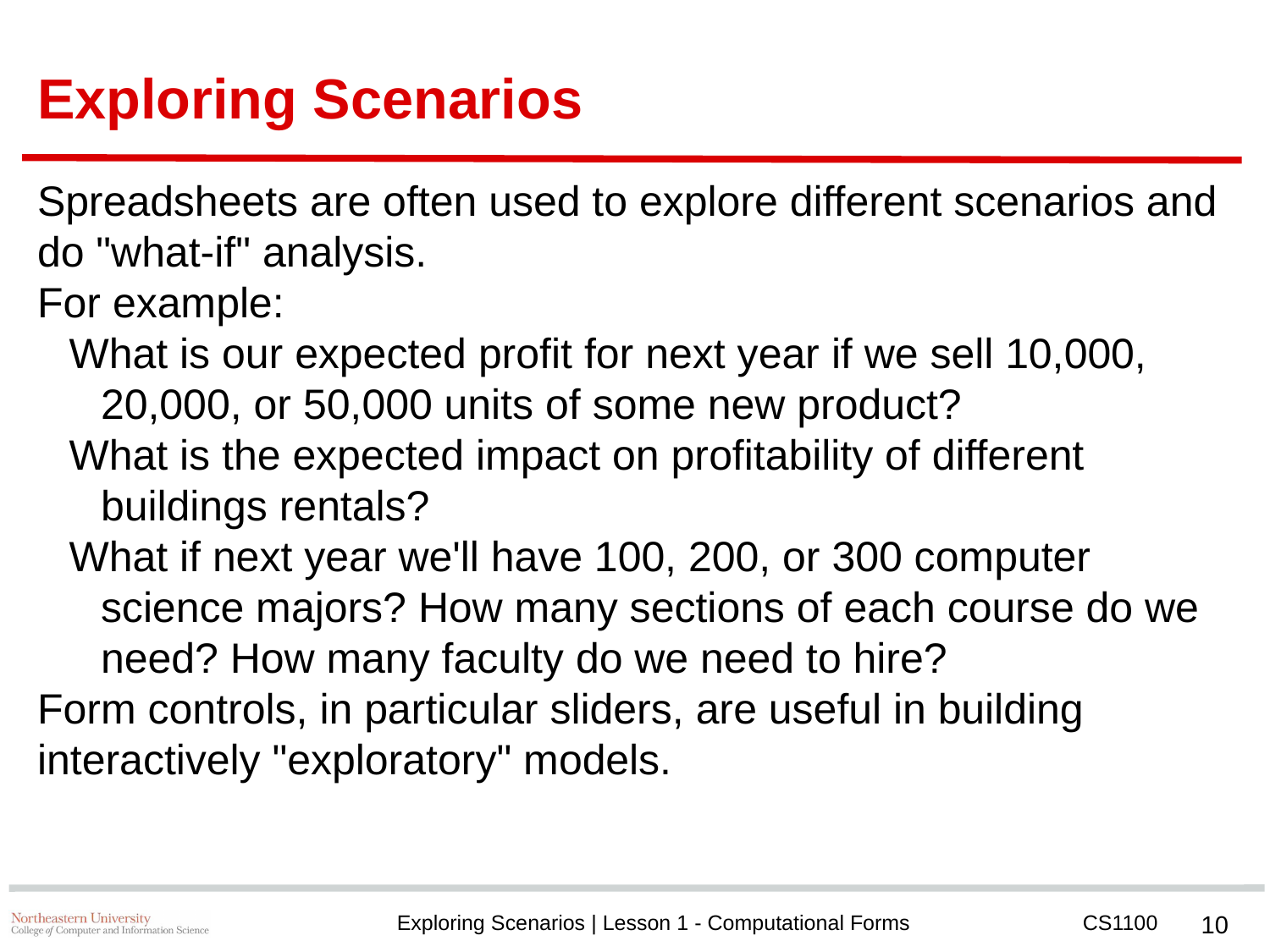

# Exploring Scenarios
Spreadsheets are often used to explore different scenarios and do "what-if" analysis.
For example:
What is our expected profit for next year if we sell 10,000, 20,000, or 50,000 units of some new product?
What is the expected impact on profitability of different buildings rentals?
What if next year we'll have 100, 200, or 300 computer science majors? How many sections of each course do we need? How many faculty do we need to hire?
Form controls, in particular sliders, are useful in building interactively "exploratory" models.
10